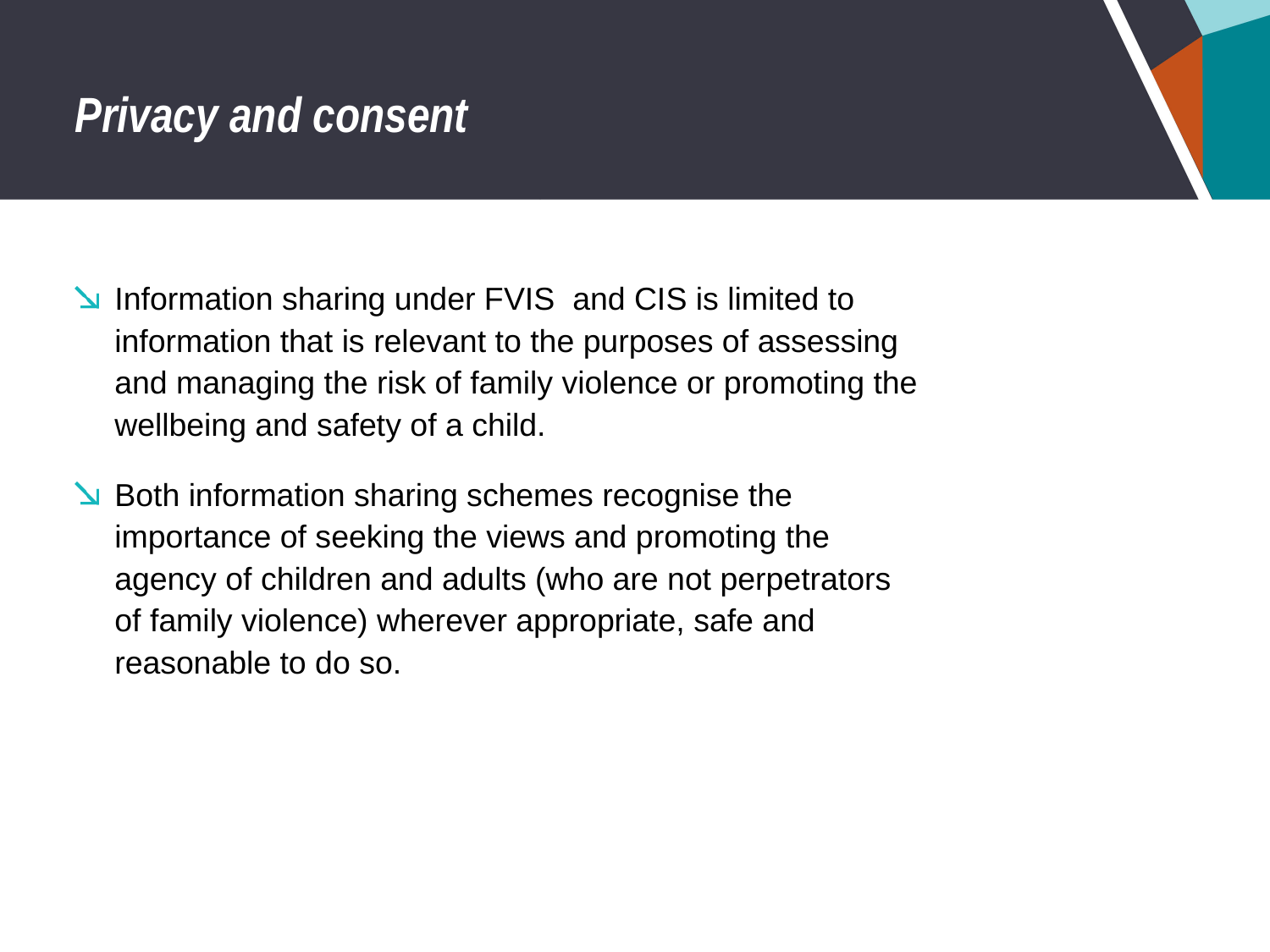

# Privacy and consent
Information sharing under FVIS  and CIS is limited to information that is relevant to the purposes of assessing and managing the risk of family violence or promoting the wellbeing and safety of a child.
Both information sharing schemes recognise the importance of seeking the views and promoting the agency of children and adults (who are not perpetrators of family violence) wherever appropriate, safe and reasonable to do so.